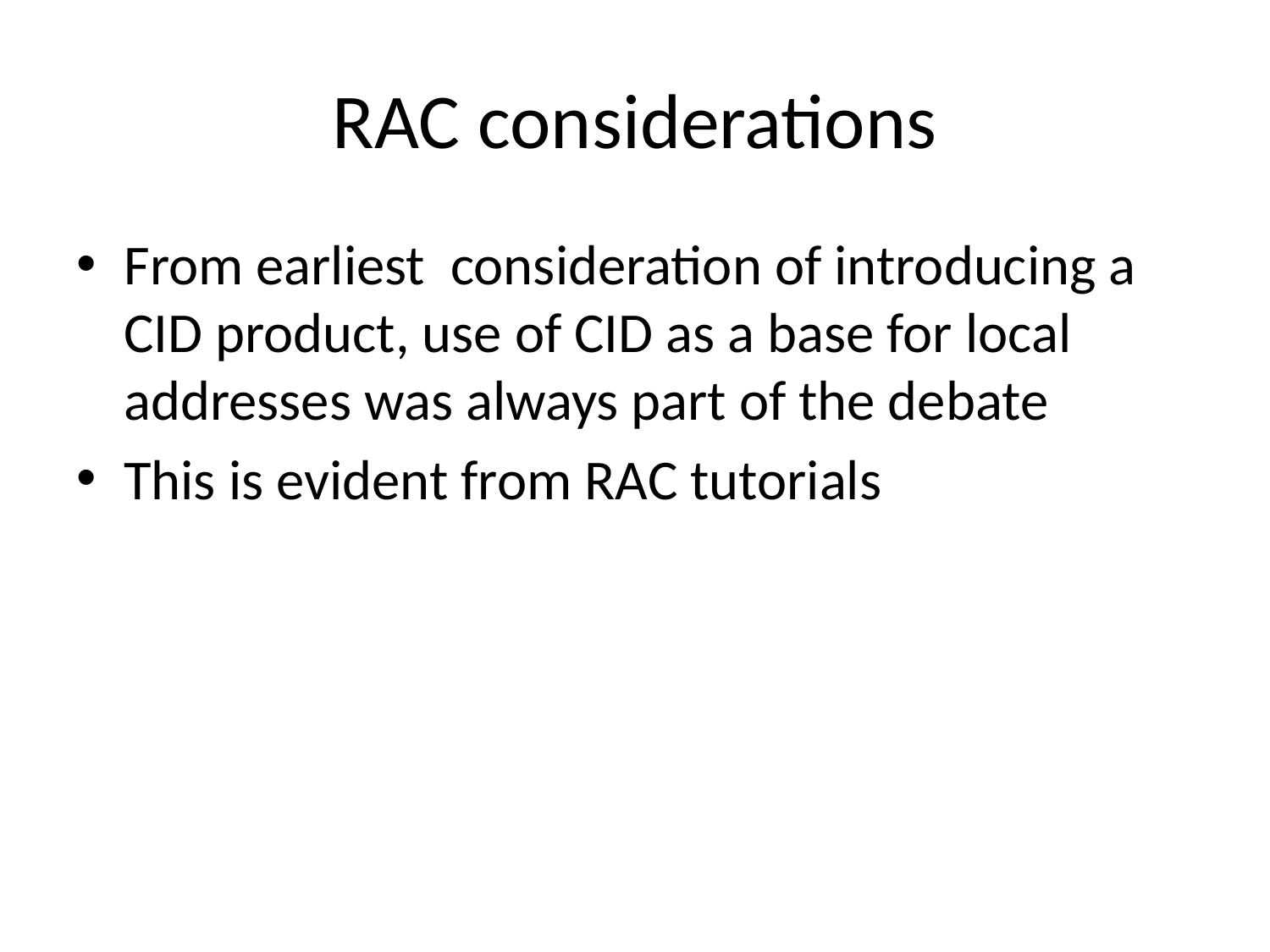

# RAC considerations
From earliest  consideration of introducing a CID product, use of CID as a base for local addresses was always part of the debate
This is evident from RAC tutorials